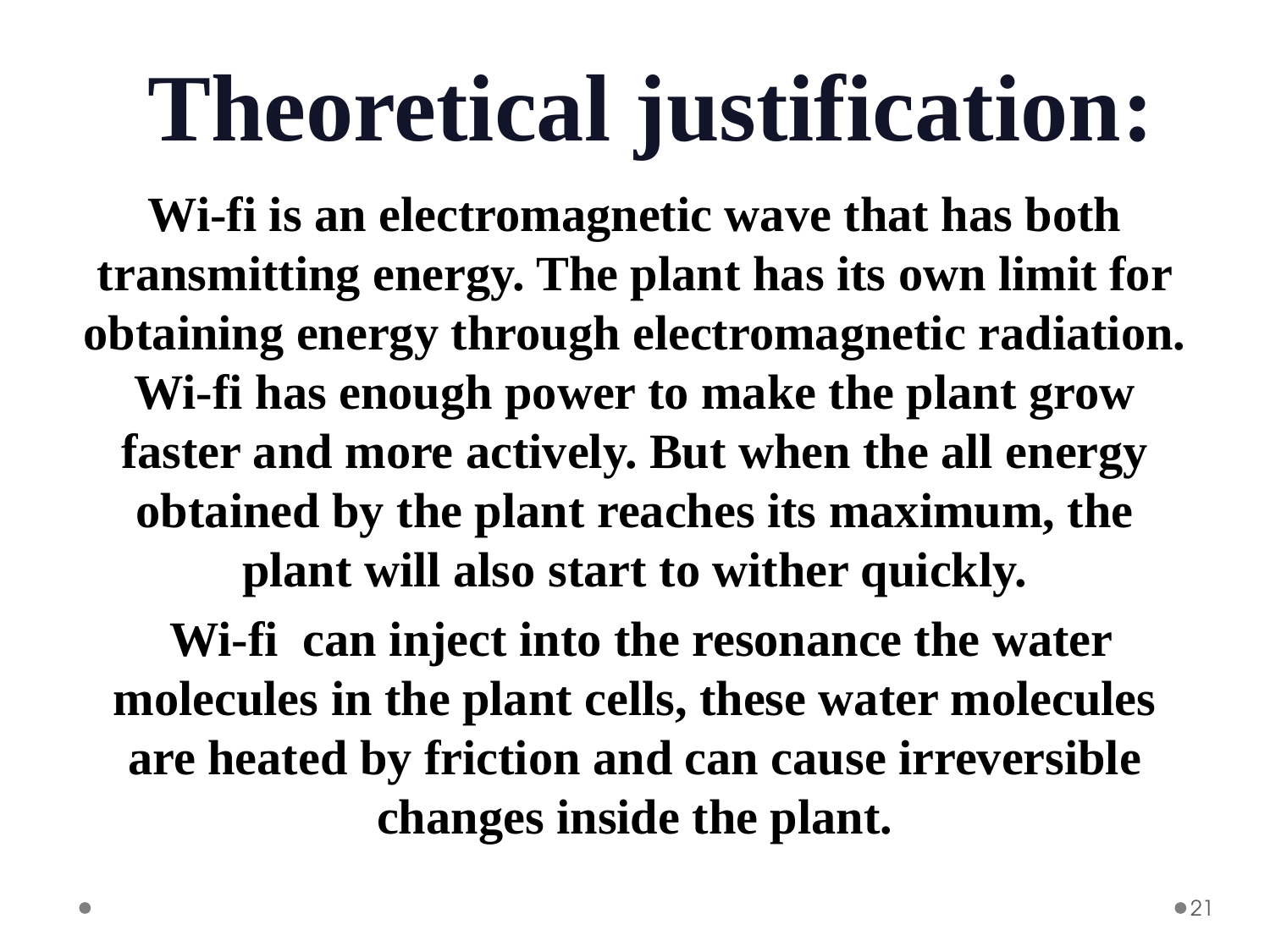

# Theoretical justification:
Wi-fi is an electromagnetic wave that has both transmitting energy. The plant has its own limit for obtaining energy through electromagnetic radiation. Wi-fi has enough power to make the plant grow faster and more actively. But when the all energy obtained by the plant reaches its maximum, the plant will also start to wither quickly.
 Wi-fi  can inject into the resonance the water molecules in the plant cells, these water molecules are heated by friction and can cause irreversible changes inside the plant.
21